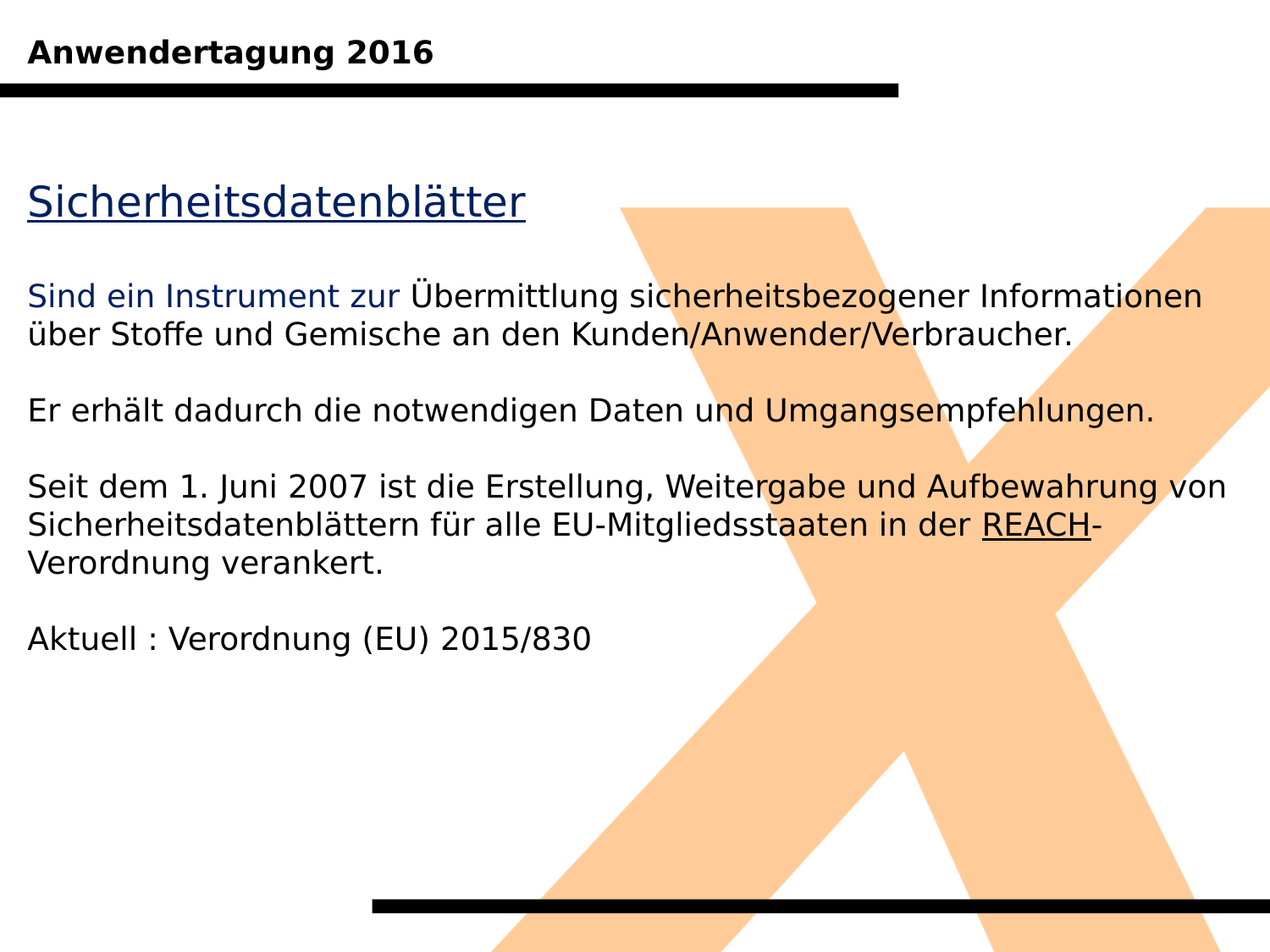

Anwendertagung 2016

Sicherheitsdatenblätter

Sind ein Instrument zur Übermittlung sicherheitsbezogener Informationen über Stoffe und Gemische an den Kunden/Anwender/Verbraucher.

Er erhält dadurch die notwendigen Daten und Umgangsempfehlungen.

Seit dem 1. Juni 2007 ist die Erstellung, Weitergabe und Aufbewahrung von Sicherheitsdatenblättern für alle EU-Mitgliedsstaaten in der REACH-Verordnung verankert.

Aktuell : Verordnung (EU) 2015/830